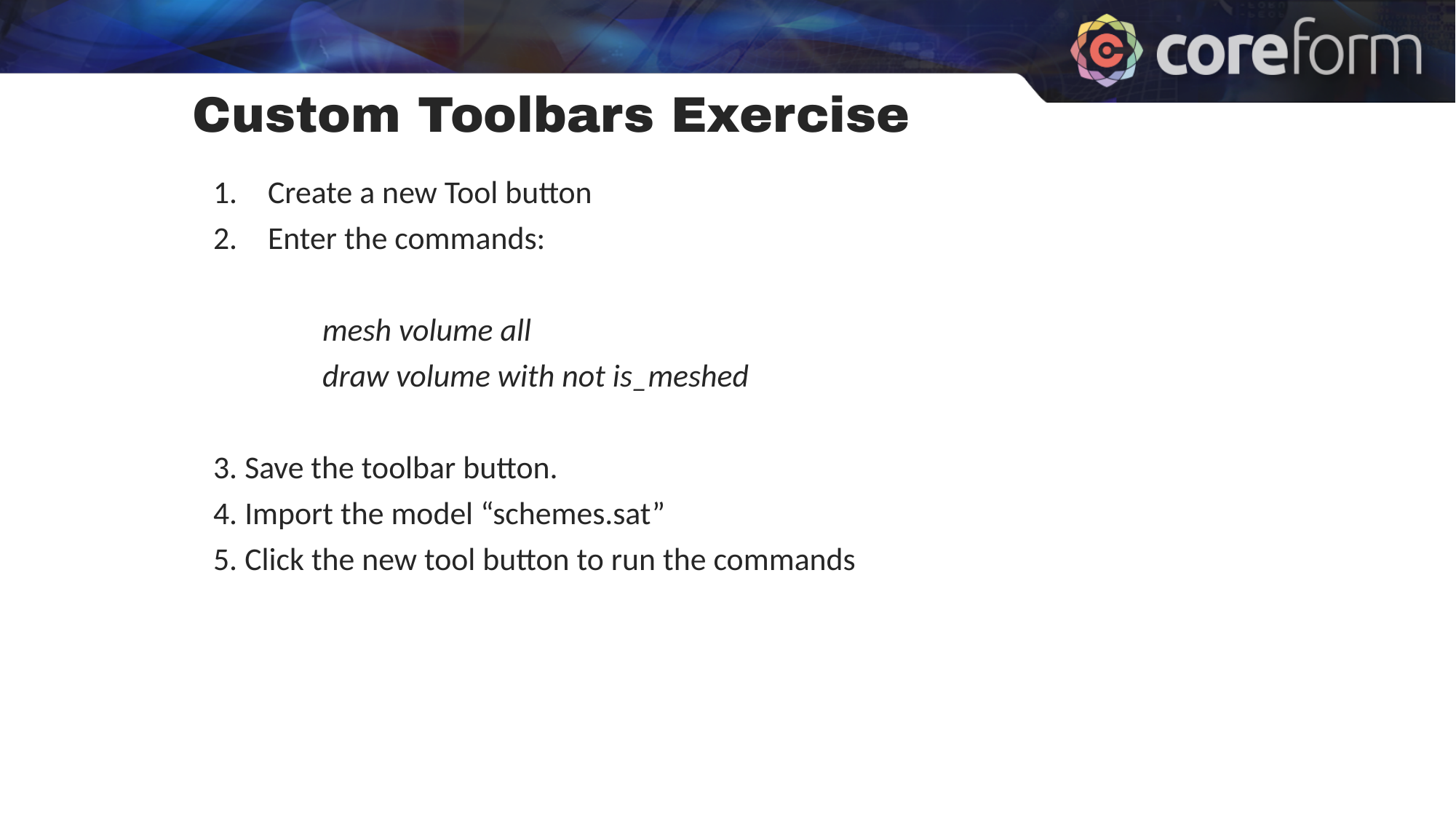

Custom Toolbars Exercise
Create a new Tool button
Enter the commands:

	mesh volume all
	draw volume with not is_meshed

3. Save the toolbar button.
4. Import the model “schemes.sat”
5. Click the new tool button to run the commands